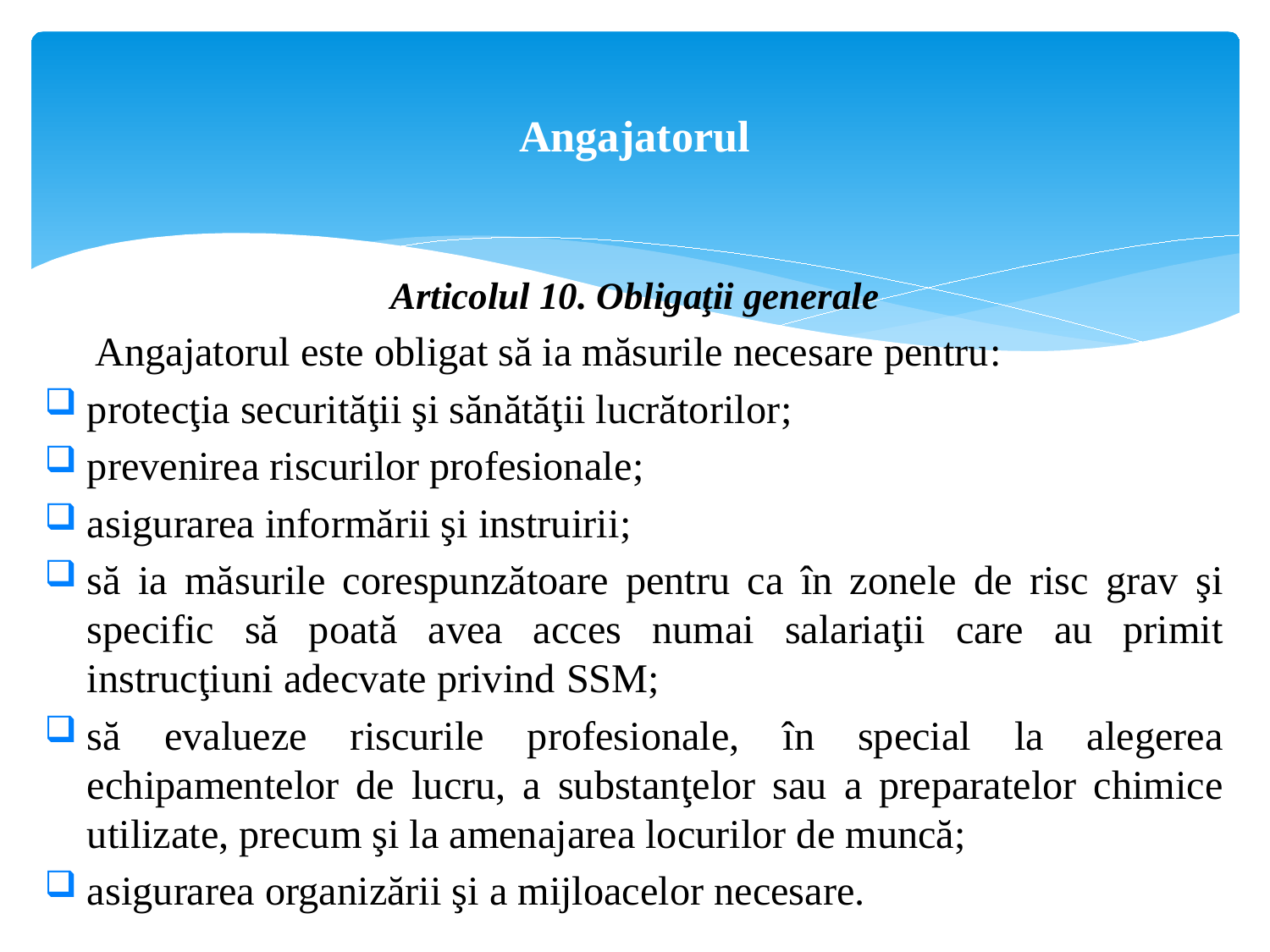

# Angajatorul

Articolul 10. Obligaţii generale
     Angajatorul este obligat să ia măsurile necesare pentru:
protecţia securităţii şi sănătăţii lucrătorilor;
prevenirea riscurilor profesionale;
asigurarea informării şi instruirii;
să ia măsurile corespunzătoare pentru ca în zonele de risc grav şi specific să poată avea acces numai salariaţii care au primit instrucţiuni adecvate privind SSM;
să evalueze riscurile profesionale, în special la alegerea echipamentelor de lucru, a substanţelor sau a preparatelor chimice utilizate, precum şi la amenajarea locurilor de muncă;
asigurarea organizării şi a mijloacelor necesare.